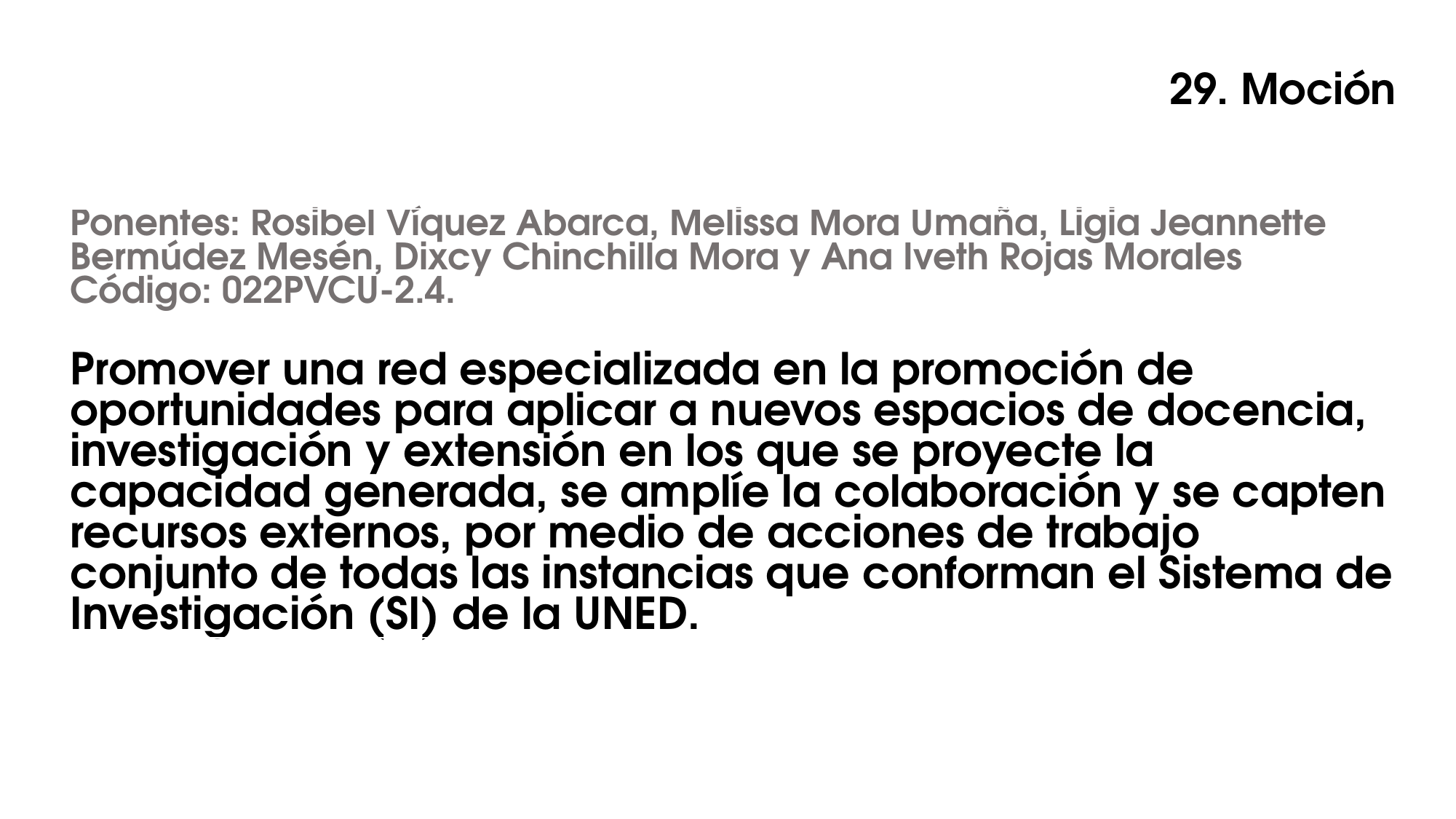

# 29. Moción
| Ponentes: Rosibel Víquez Abarca, Melissa Mora Umaña, Ligia Jeannette Bermúdez Mesén, Dixcy Chinchilla Mora y Ana Iveth Rojas Morales Código: 022PVCU-2.4. |
| --- |
| Promover una red especializada en la promoción de oportunidades para aplicar a nuevos espacios de docencia, investigación y extensión en los que se proyecte la capacidad generada, se amplíe la colaboración y se capten recursos externos, por medio de acciones de trabajo conjunto de todas las instancias que conforman el Sistema de Investigación (SI) de la UNED. |